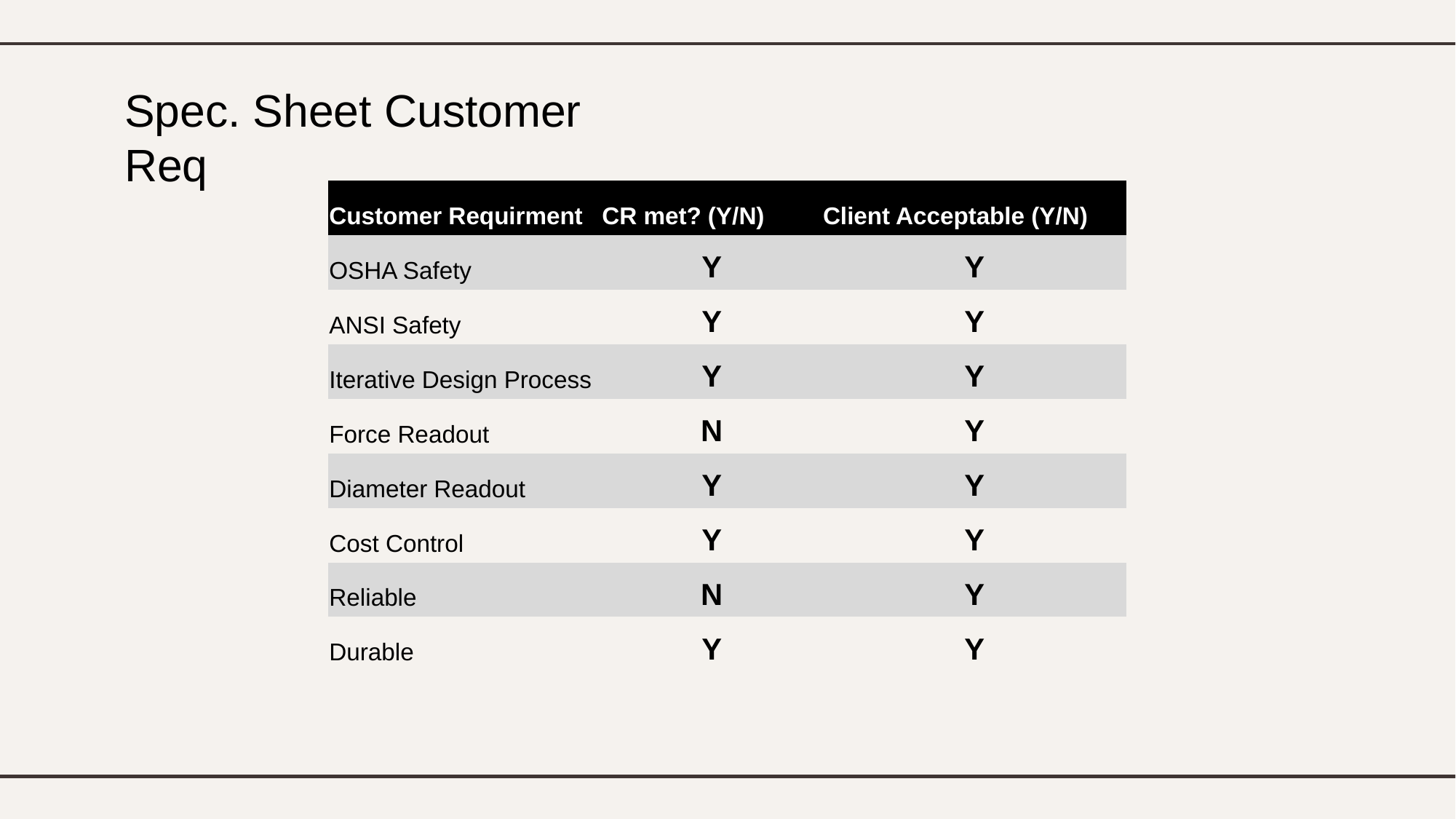

# Spec. Sheet Customer Req
| Customer Requirment | CR met? (Y/N) | Client Acceptable (Y/N) |
| --- | --- | --- |
| OSHA Safety | Y | Y |
| ANSI Safety | Y | Y |
| Iterative Design Process | Y | Y |
| Force Readout | N | Y |
| Diameter Readout | Y | Y |
| Cost Control | Y | Y |
| Reliable | N | Y |
| Durable | Y | Y |